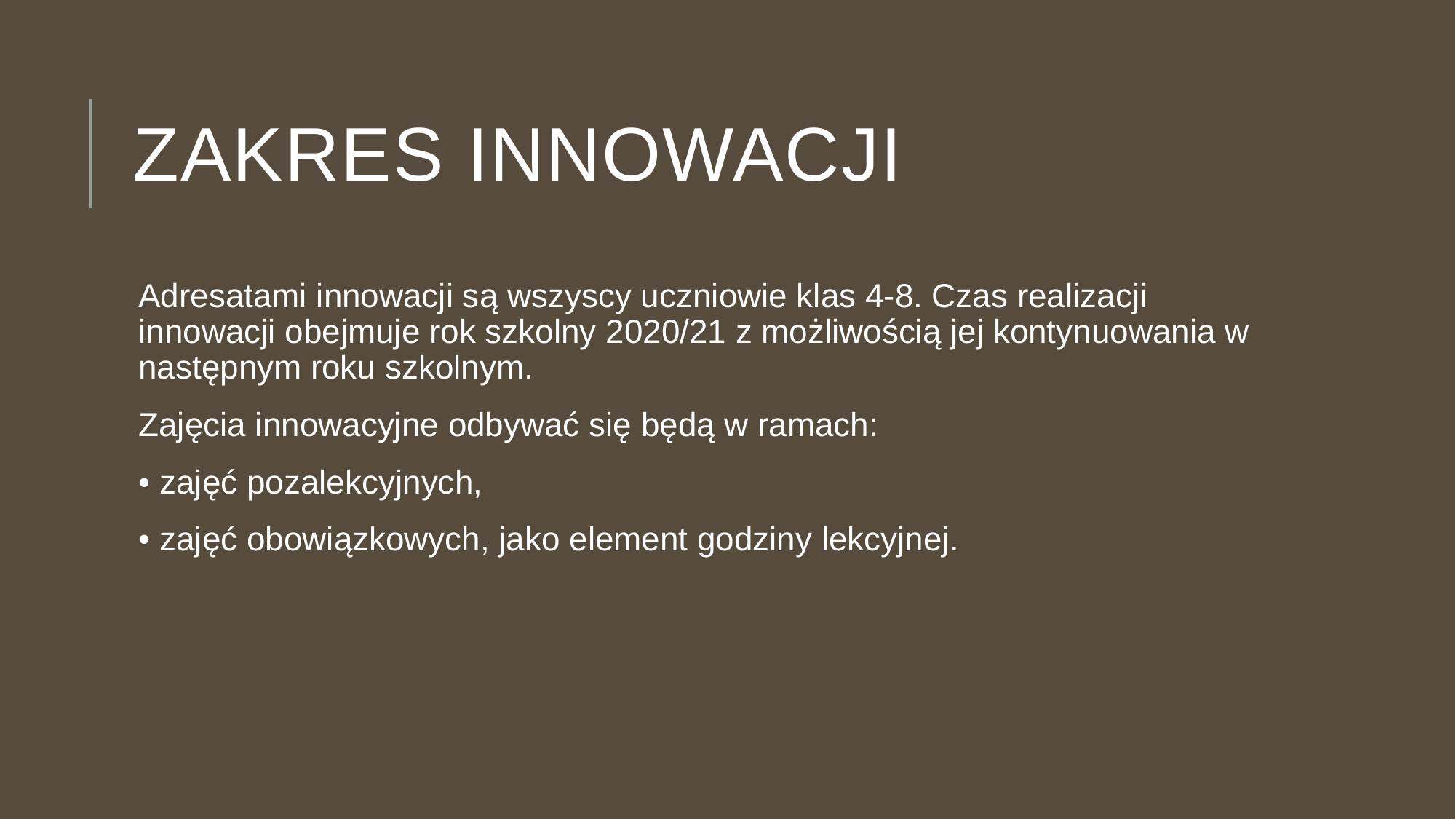

# Zakres innowacji
Adresatami innowacji są wszyscy uczniowie klas 4-8. Czas realizacji innowacji obejmuje rok szkolny 2020/21 z możliwością jej kontynuowania w następnym roku szkolnym.
Zajęcia innowacyjne odbywać się będą w ramach:
• zajęć pozalekcyjnych,
• zajęć obowiązkowych, jako element godziny lekcyjnej.